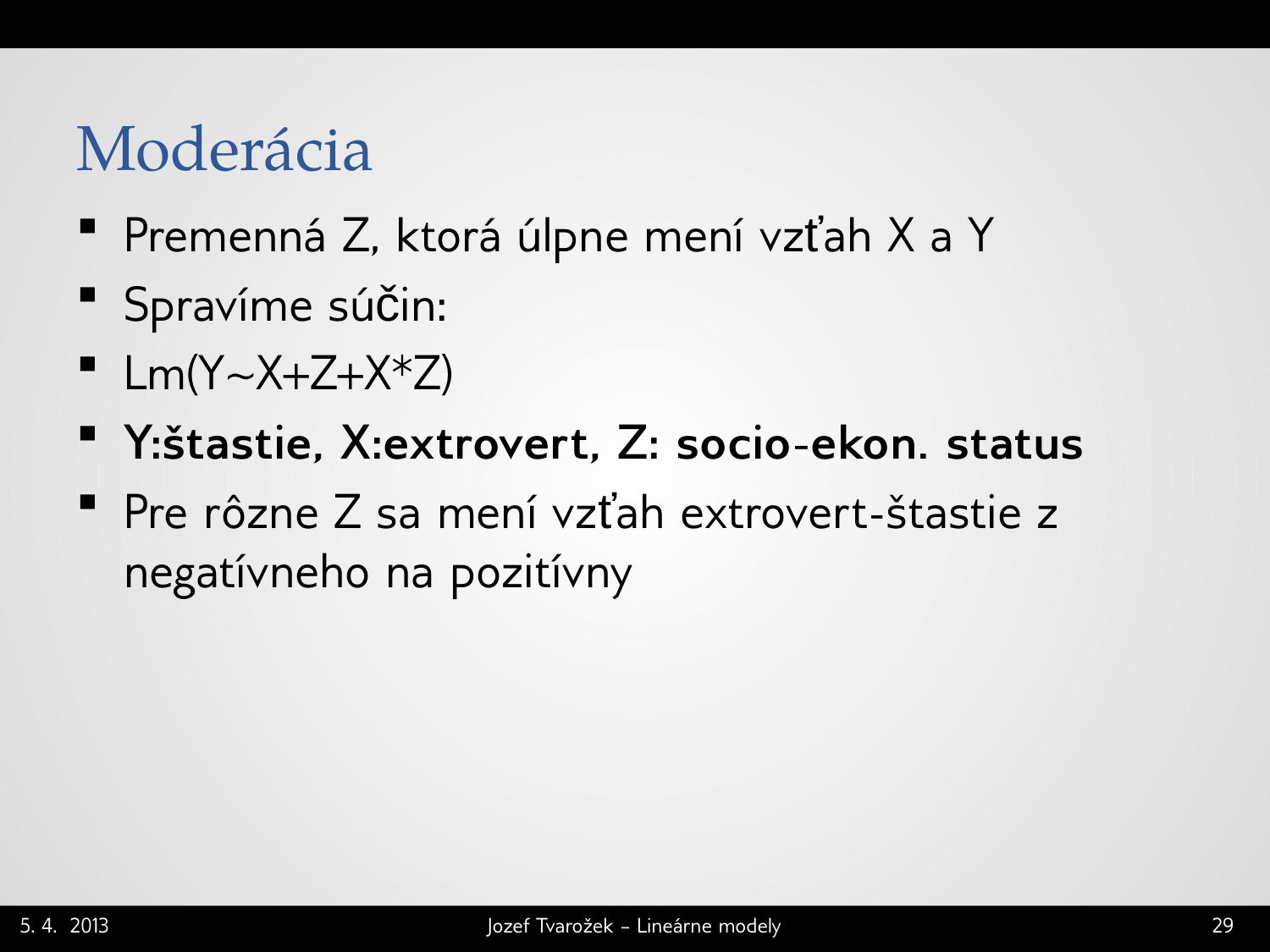

# Moderácia
Premenná Z, ktorá úlpne mení vzťah X a Y
Spravíme súčin:
Lm(Y~X+Z+X*Z)
Y:štastie, X:extrovert, Z: socio-ekon. status
Pre rôzne Z sa mení vzťah extrovert-štastie z negatívneho na pozitívny

Jozef Tvarožek – Lineárne modely